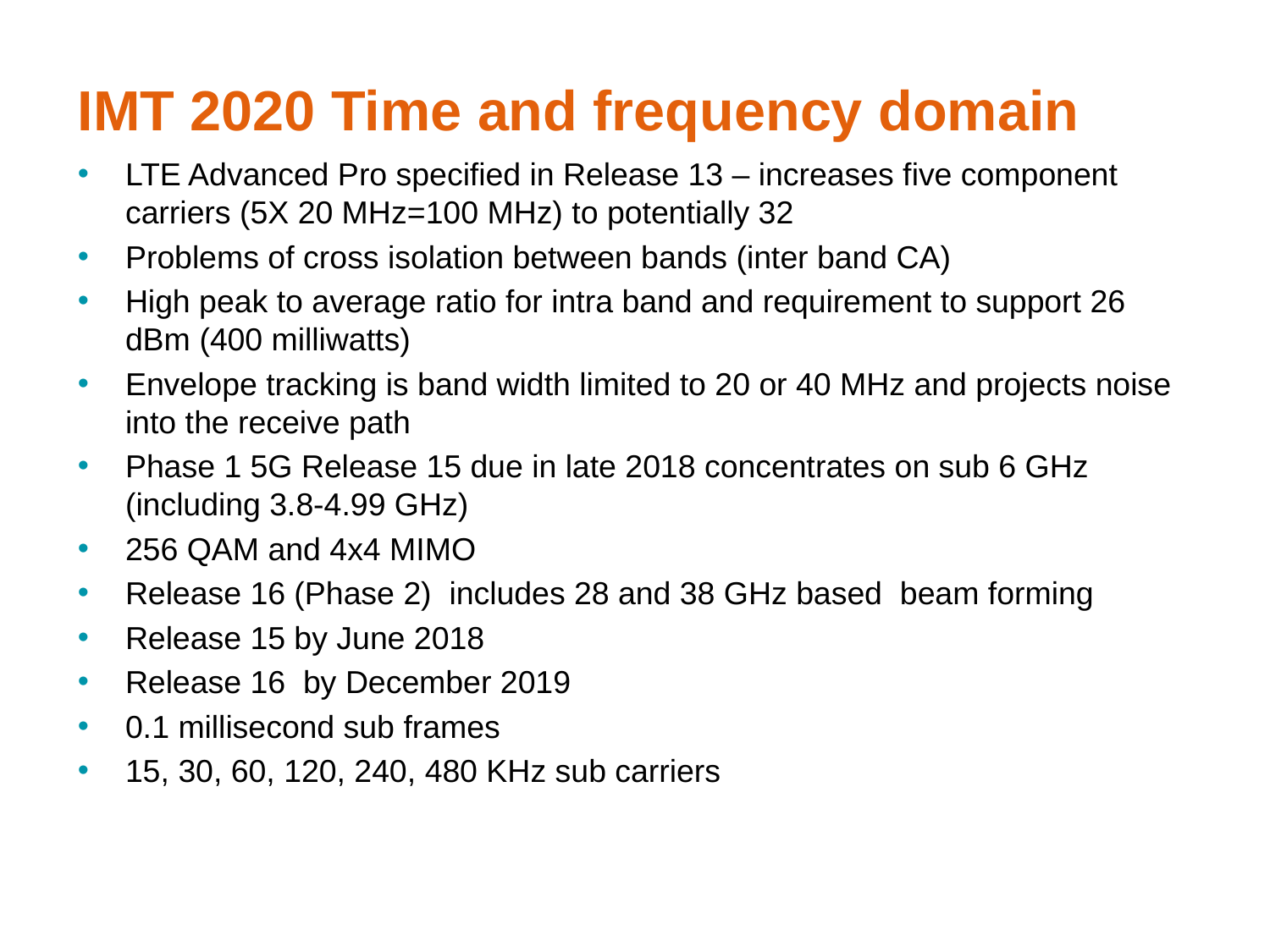

# IMT 2020 Time and frequency domain
LTE Advanced Pro specified in Release 13 – increases five component carriers (5X 20 MHz=100 MHz) to potentially 32
Problems of cross isolation between bands (inter band CA)
High peak to average ratio for intra band and requirement to support 26 dBm (400 milliwatts)
Envelope tracking is band width limited to 20 or 40 MHz and projects noise into the receive path
Phase 1 5G Release 15 due in late 2018 concentrates on sub 6 GHz (including 3.8-4.99 GHz)
256 QAM and 4x4 MIMO
Release 16 (Phase 2)  includes 28 and 38 GHz based  beam forming
Release 15 by June 2018
Release 16  by December 2019
0.1 millisecond sub frames
15, 30, 60, 120, 240, 480 KHz sub carriers